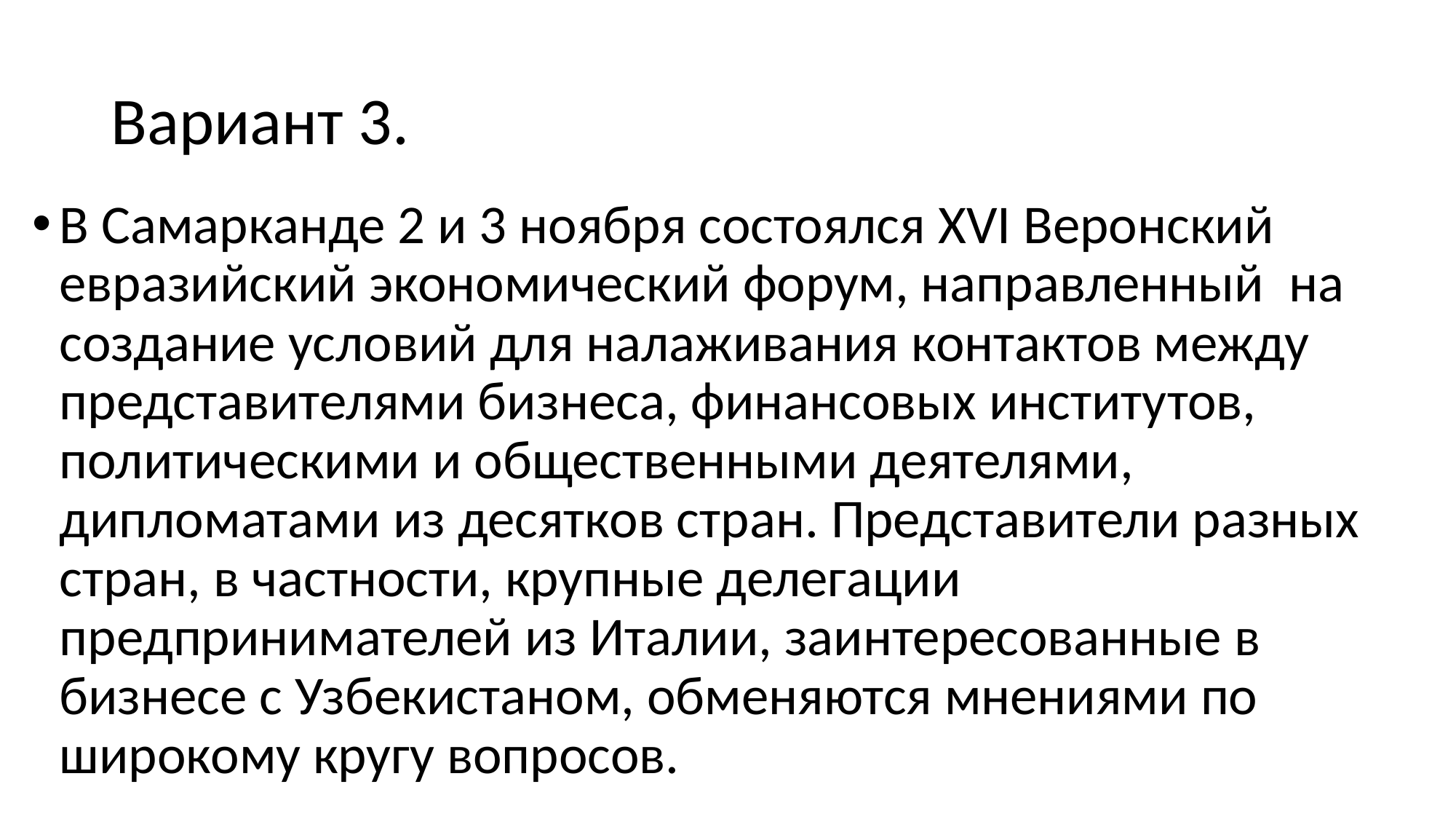

# Вариант 3.
В Самарканде 2 и 3 ноября состоялся XVI Веронский евразийский экономический форум, направленный  на создание условий для налаживания контактов между представителями бизнеса, финансовых институтов, политическими и общественными деятелями, дипломатами из десятков стран. Представители разных стран, в частности, крупные делегации предпринимателей из Италии, заинтересованные в бизнесе с Узбекистаном, обменяются мнениями по широкому кругу вопросов.